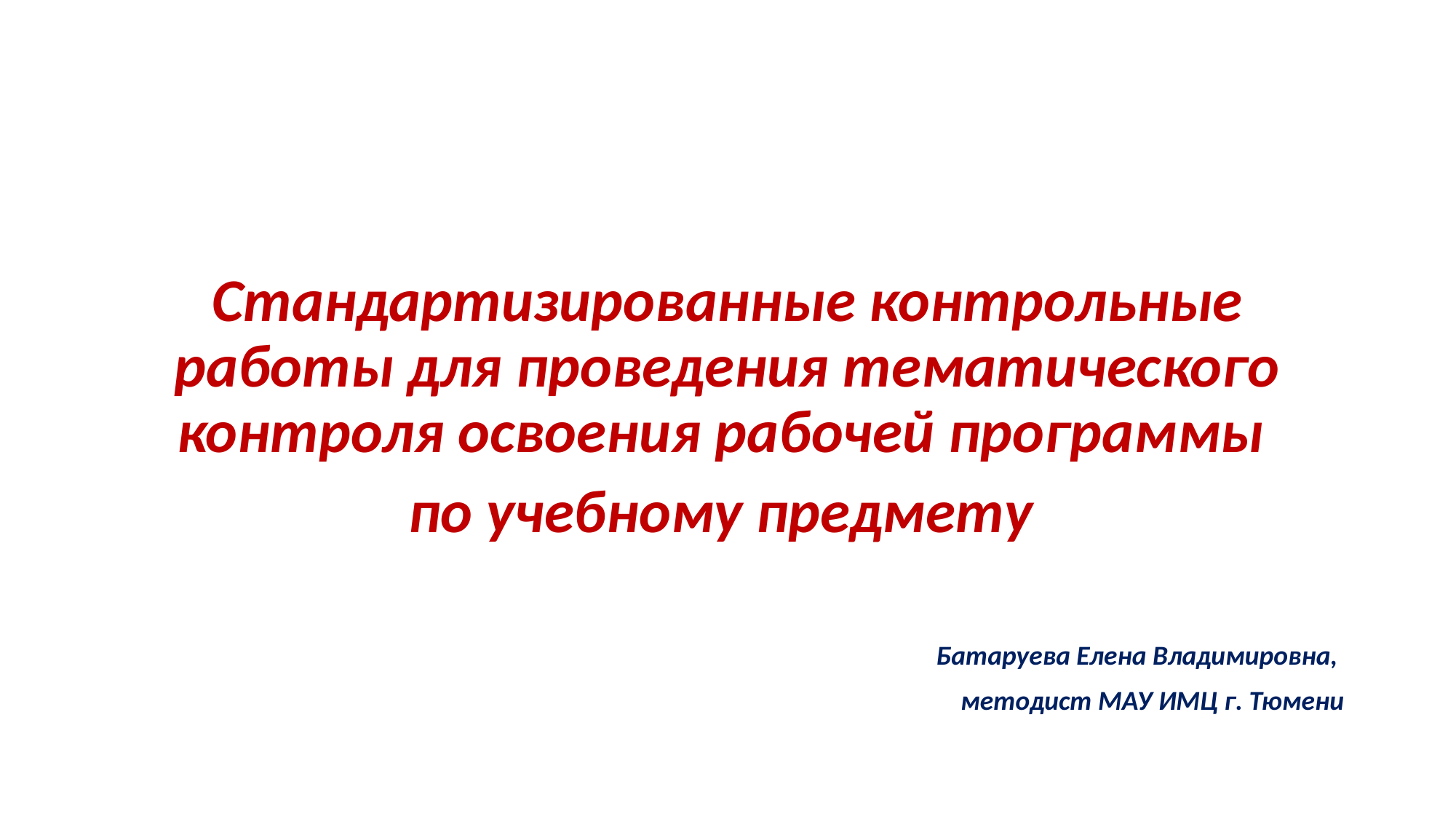

Стандартизированные контрольные работы для проведения тематического контроля освоения рабочей программы
по учебному предмету

Батаруева Елена Владимировна,
методист МАУ ИМЦ г. Тюмени